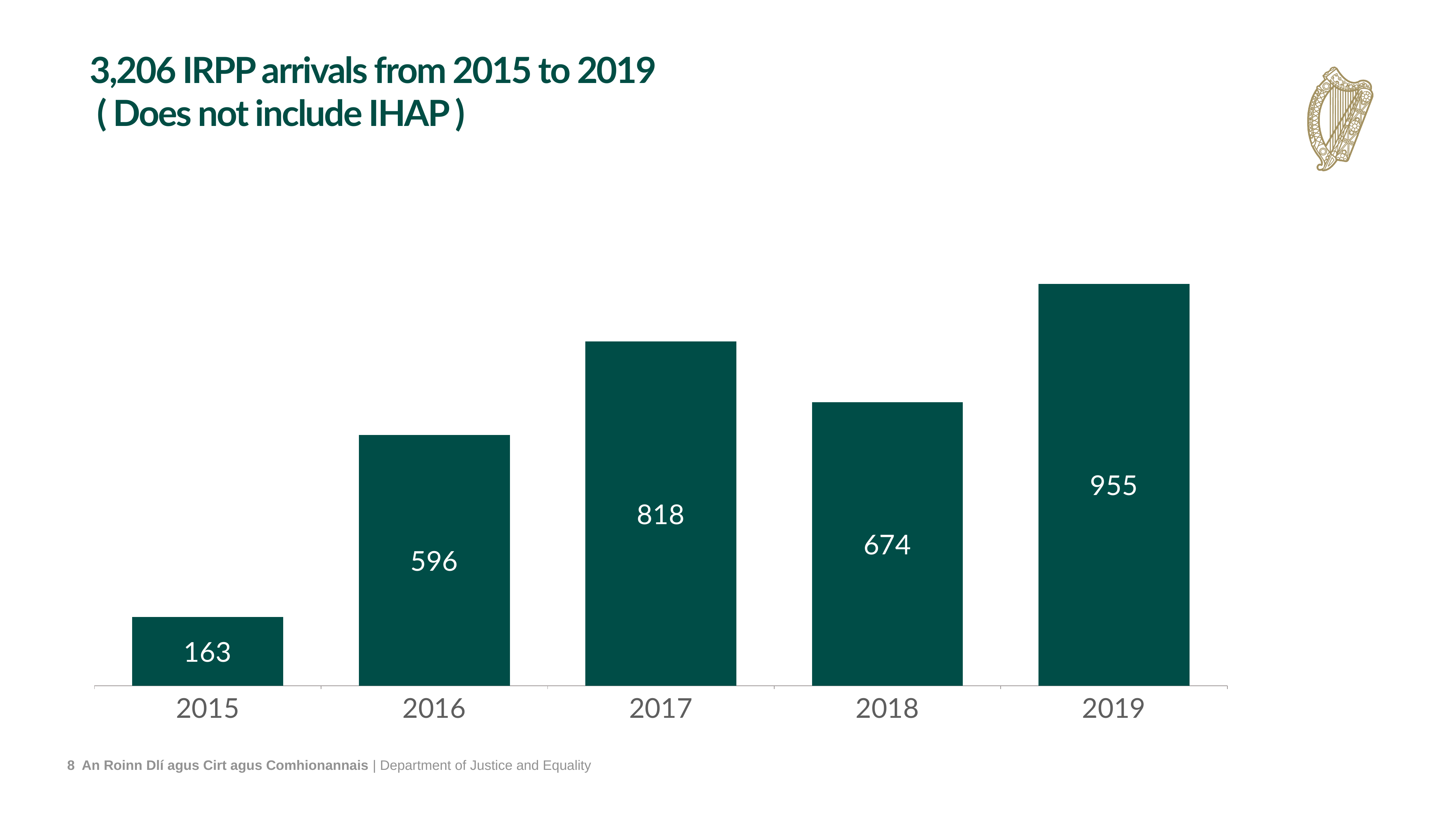

# 3,206 IRPP arrivals from 2015 to 2019 ( Does not include IHAP )

### Chart

| Category |  |
|---|---|
| 2015 | 163.0 |
| 2016 | 596.0 |
| 2017 | 818.0 |
| 2018 | 674.0 |
| 2019 | 955.0 |